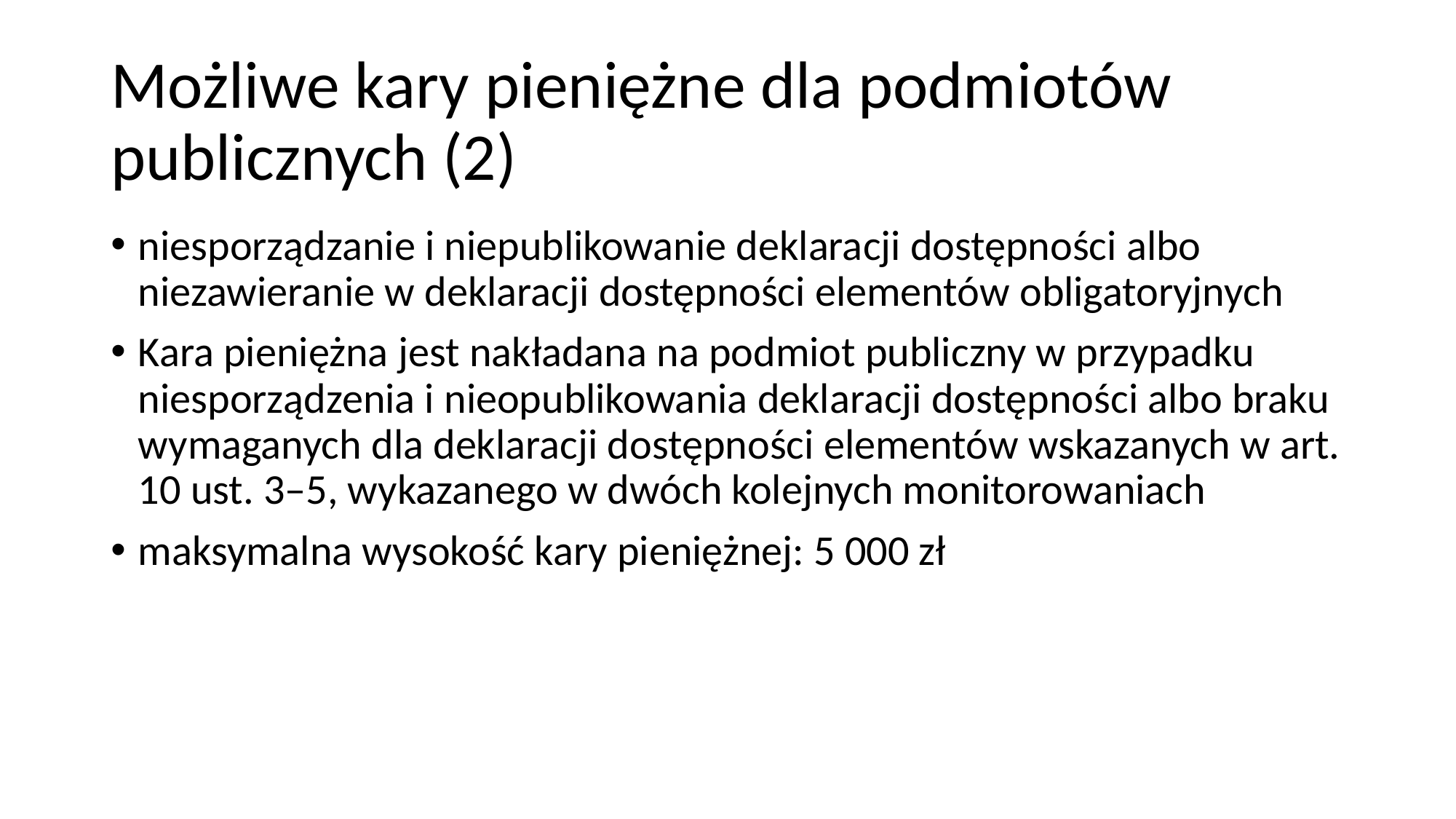

# Możliwe kary pieniężne dla podmiotów publicznych (2)
niesporządzanie i niepublikowanie deklaracji dostępności albo niezawieranie w deklaracji dostępności elementów obligatoryjnych
Kara pieniężna jest nakładana na podmiot publiczny w przypadku niesporządzenia i nieopublikowania deklaracji dostępności albo braku wymaganych dla deklaracji dostępności elementów wskazanych w art. 10 ust. 3–5, wykazanego w dwóch kolejnych monitorowaniach
maksymalna wysokość kary pieniężnej: 5 000 zł